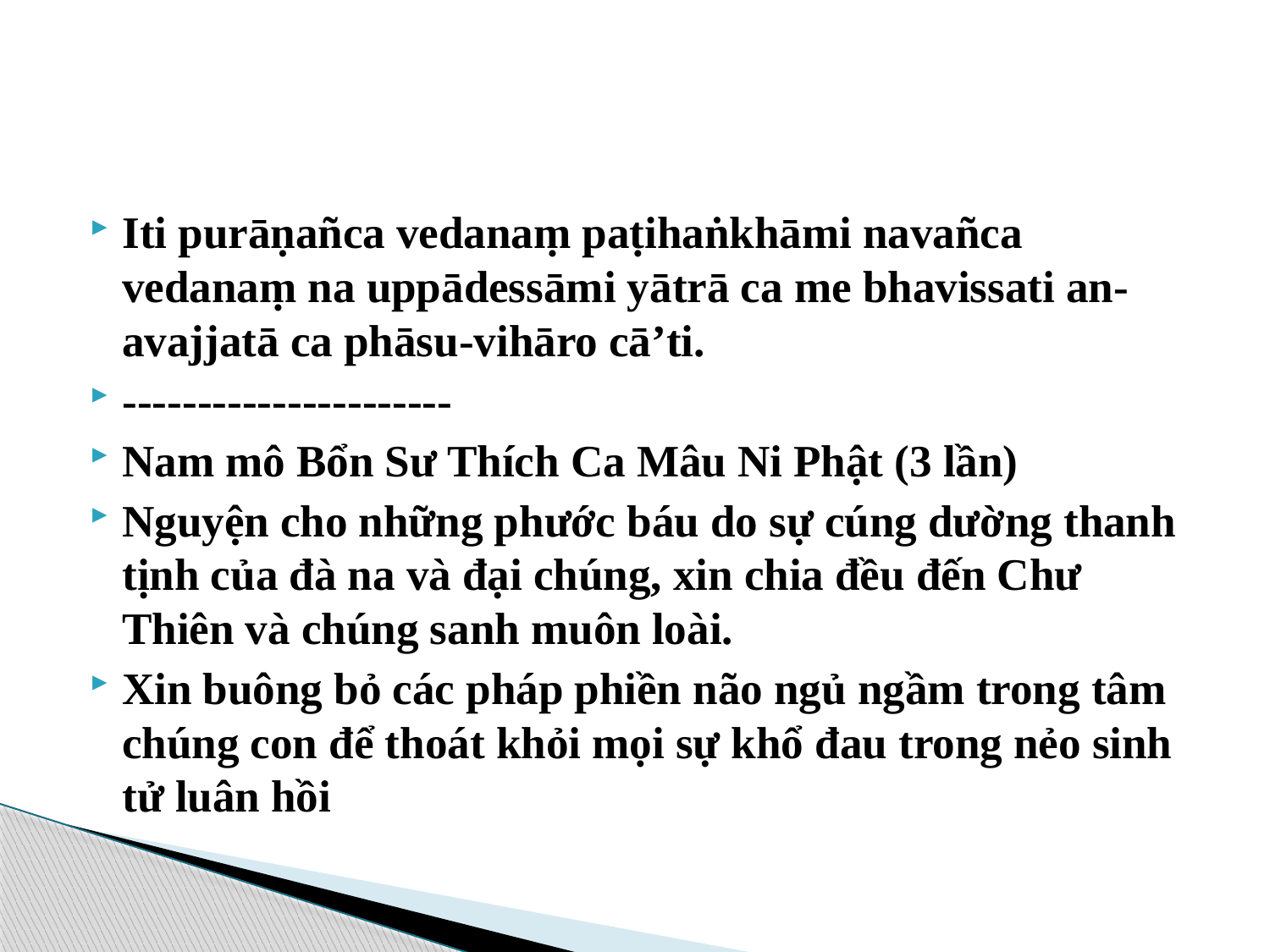

#
Iti purāṇañca vedanaṃ paṭihaṅkhāmi navañca vedanaṃ na uppādessāmi yātrā ca me bhavissati an-avajjatā ca phāsu-vihāro cā’ti.
----------------------
Nam mô Bổn Sư Thích Ca Mâu Ni Phật (3 lần)
Nguyện cho những phước báu do sự cúng dường thanh tịnh của đà na và đại chúng, xin chia đều đến Chư Thiên và chúng sanh muôn loài.
Xin buông bỏ các pháp phiền não ngủ ngầm trong tâm chúng con để thoát khỏi mọi sự khổ đau trong nẻo sinh tử luân hồi